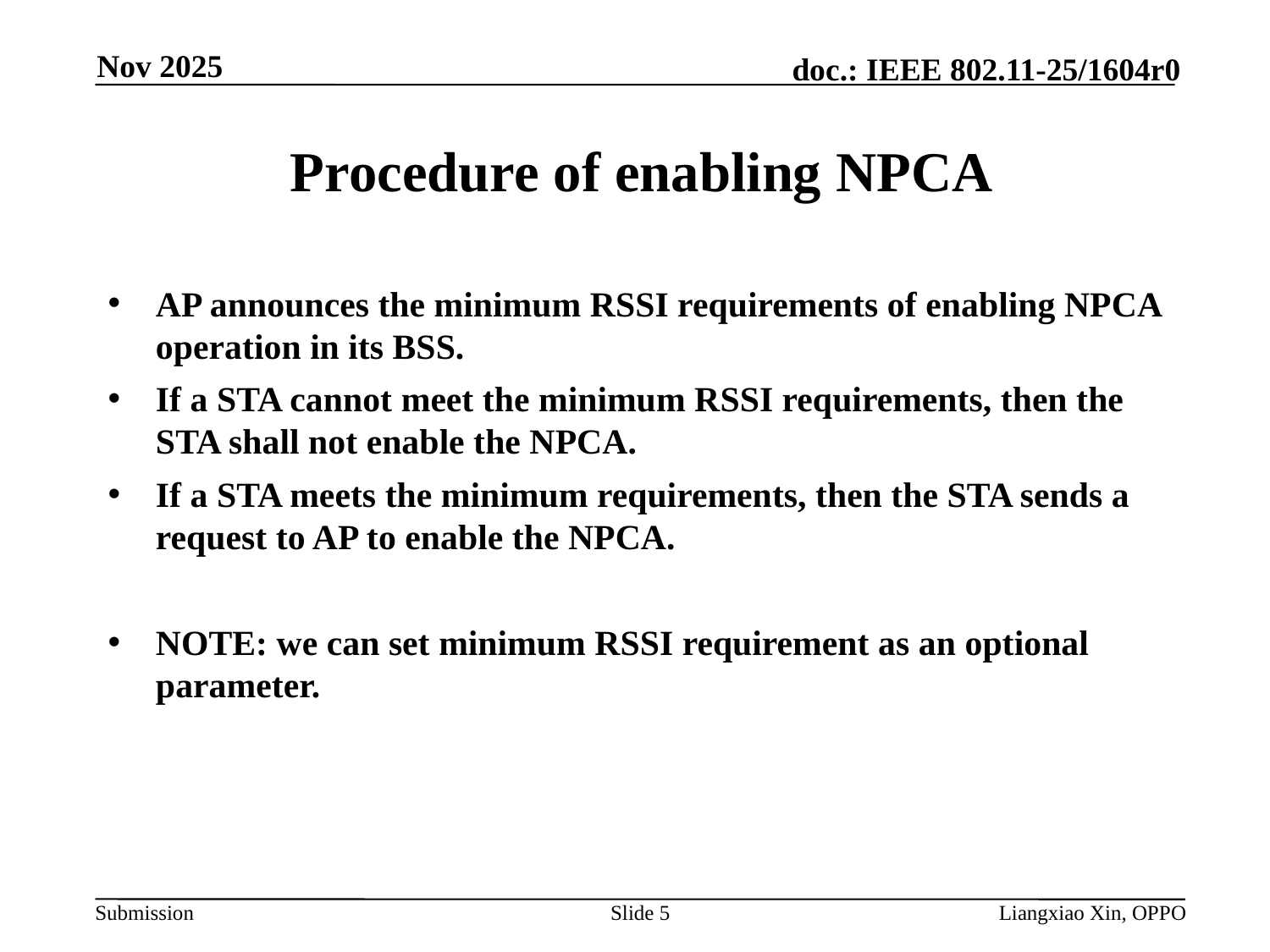

Nov 2025
# Procedure of enabling NPCA
AP announces the minimum RSSI requirements of enabling NPCA operation in its BSS.
If a STA cannot meet the minimum RSSI requirements, then the STA shall not enable the NPCA.
If a STA meets the minimum requirements, then the STA sends a request to AP to enable the NPCA.

NOTE: we can set minimum RSSI requirement as an optional parameter.

Slide 5
Liangxiao Xin, OPPO